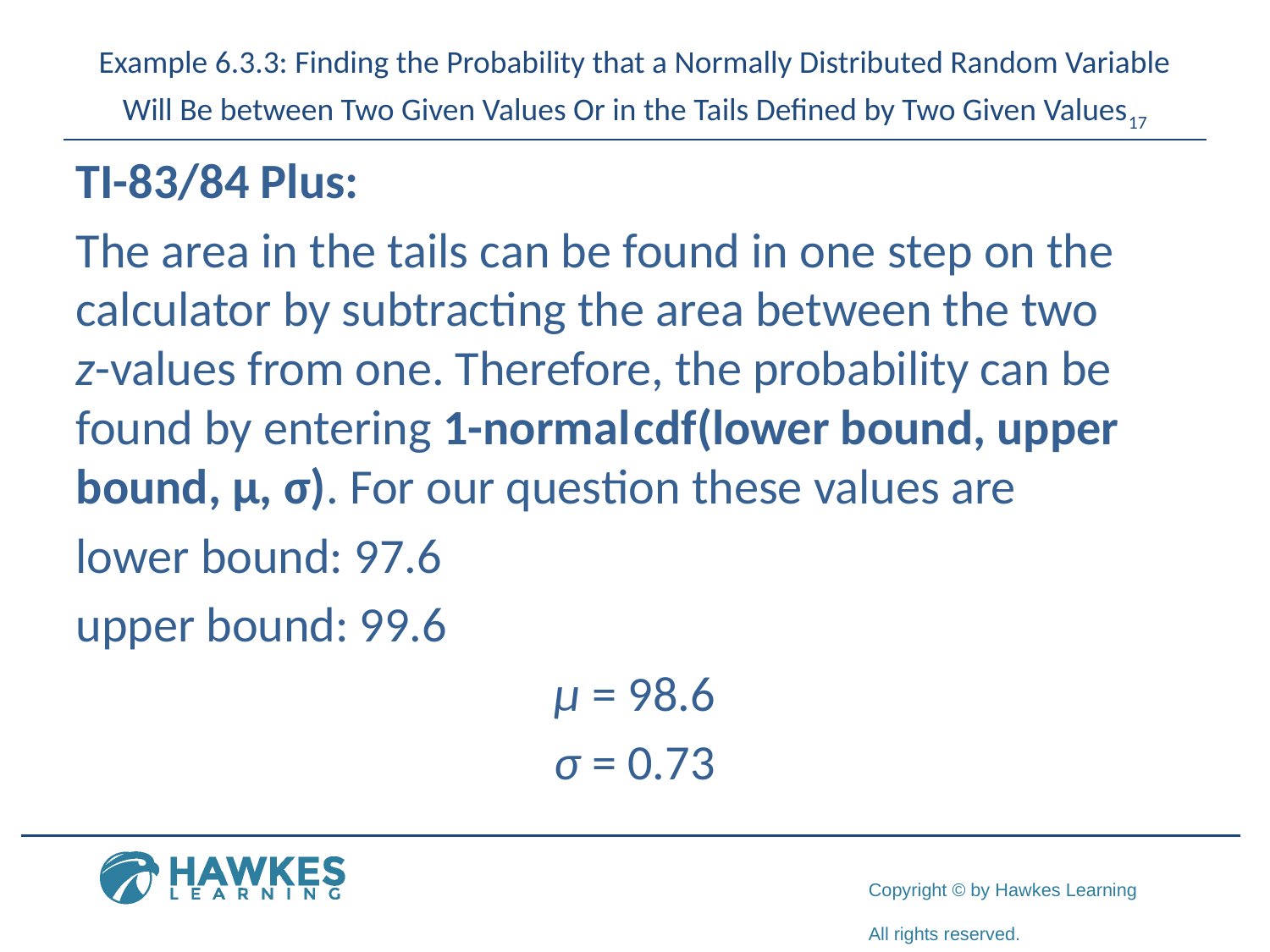

# Example 6.3.3: Finding the Probability that a Normally Distributed Random Variable Will Be between Two Given Values Or in the Tails Defined by Two Given Values17
​TI-83/84 Plus:
​The area in the tails can be found in one step on the calculator by subtracting the area between the two
z-values from one. Therefore, the probability can be found by entering 1-normal cdf(lower bound, upper bound, μ, σ). For our question these values are
​lower bound: 97.6
​upper bound: 99.6.
​μ = 98.6
σ = 0.73​​